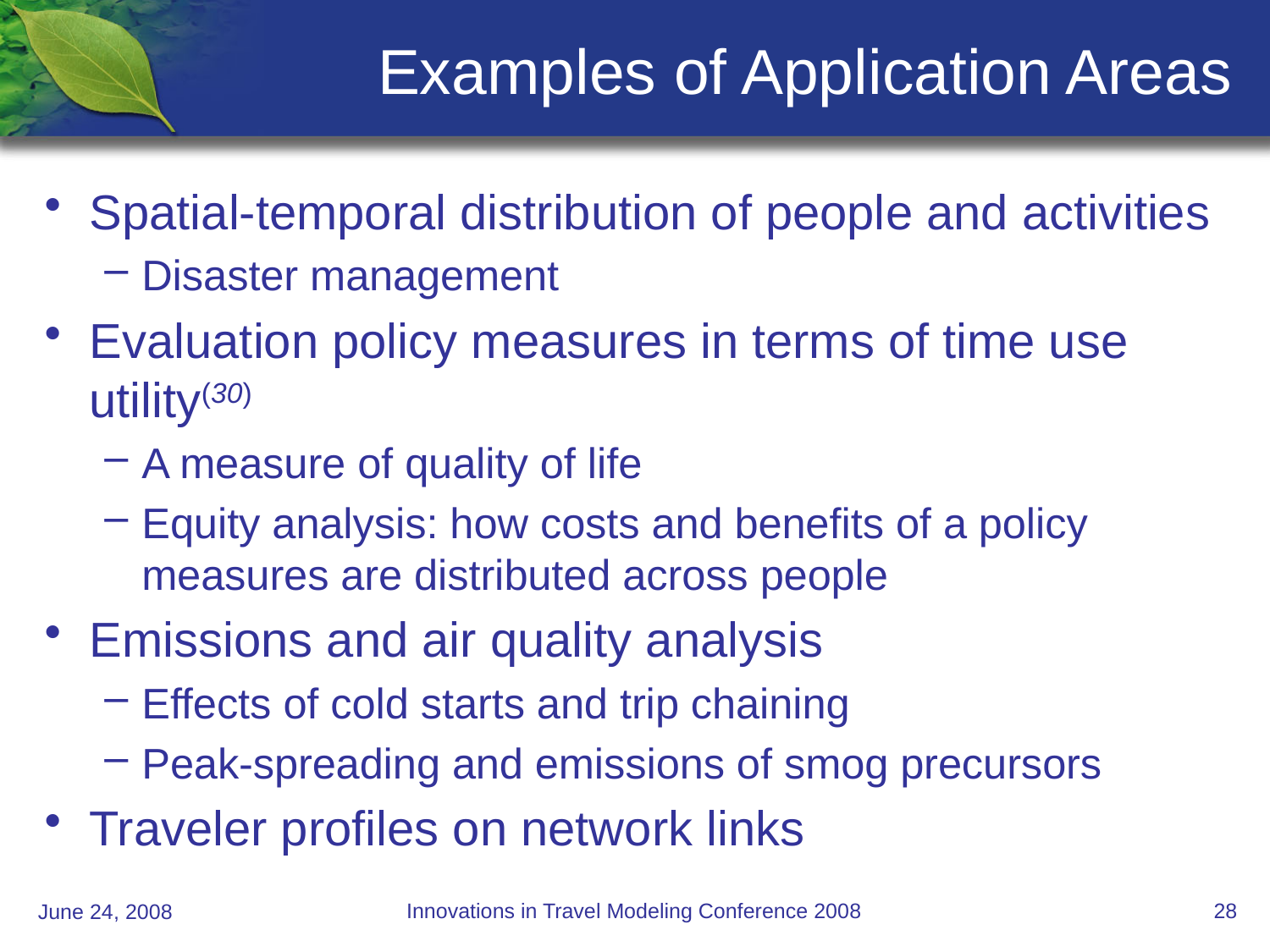

# Examples of Application Areas
Spatial-temporal distribution of people and activities
Disaster management
Evaluation policy measures in terms of time use utility(30)
A measure of quality of life
Equity analysis: how costs and benefits of a policy measures are distributed across people
Emissions and air quality analysis
Effects of cold starts and trip chaining
Peak-spreading and emissions of smog precursors
Traveler profiles on network links
Innovations in Travel Modeling Conference 2008
28
June 24, 2008